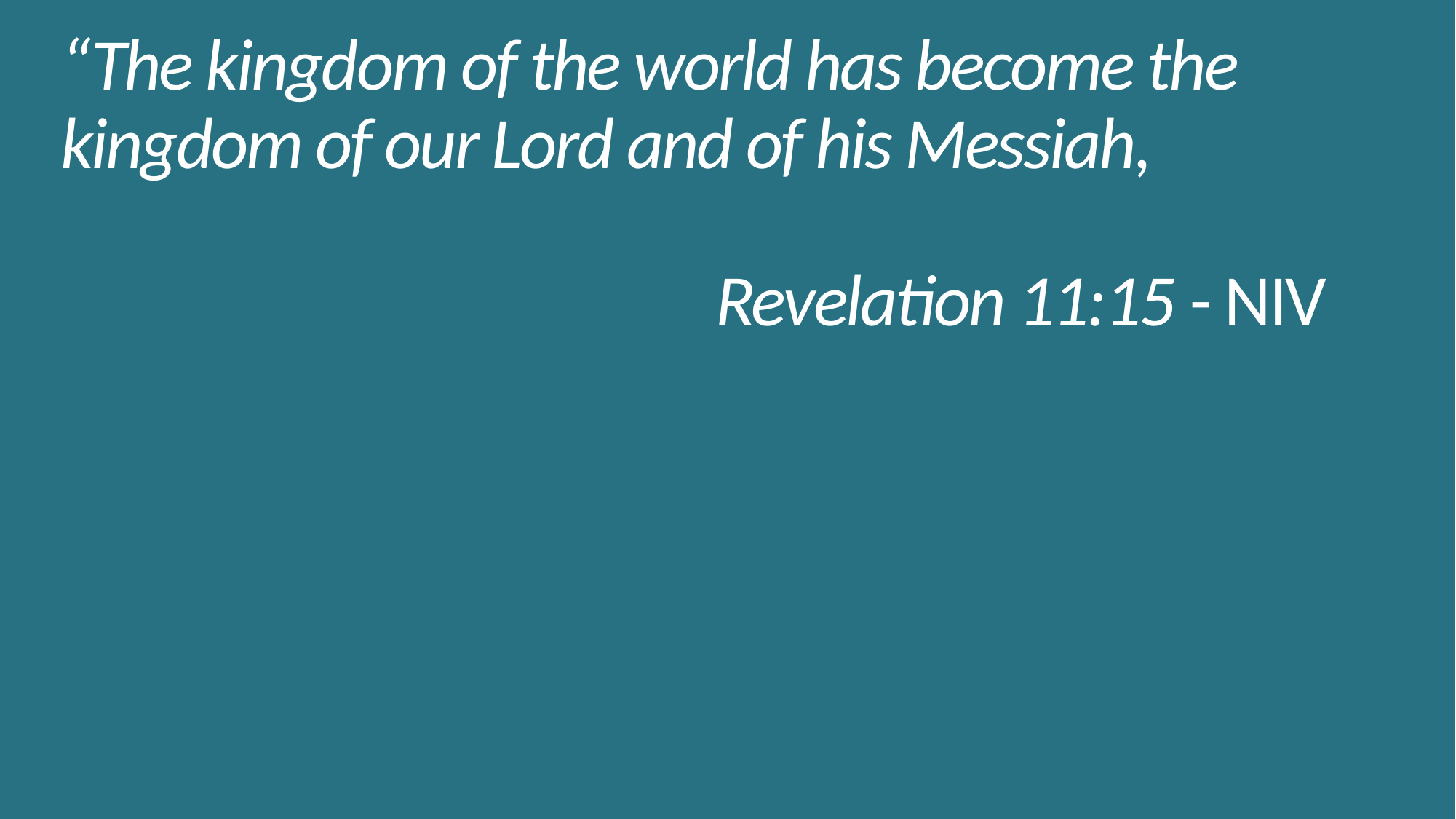

# “The kingdom of the world has become the kingdom of our Lord and of his Messiah, Revelation 11:15 - NIV